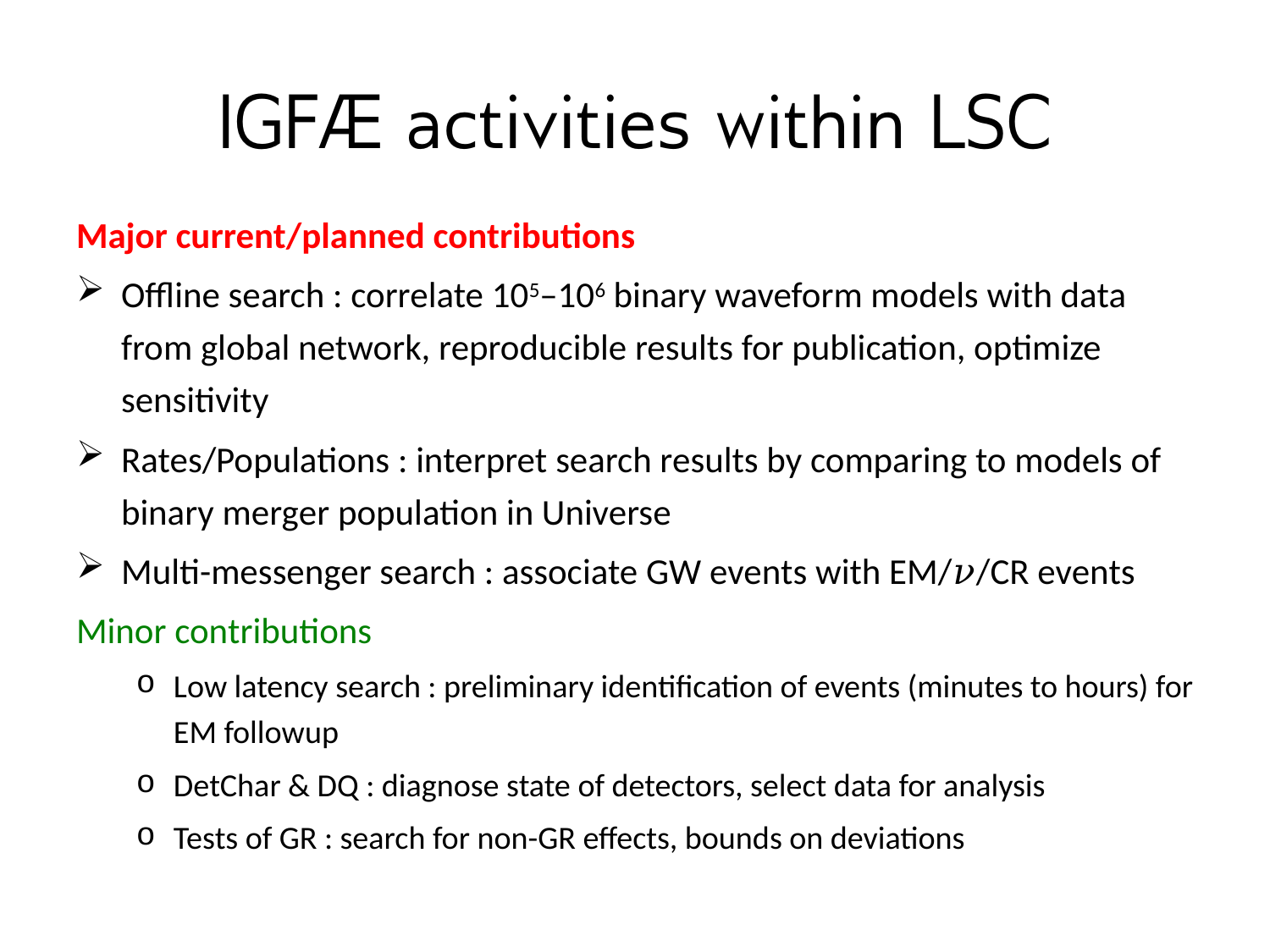

# IGFAE activities within LSC
Major current/planned contributions
Offline search : correlate 105–106 binary waveform models with data from global network, reproducible results for publication, optimize sensitivity
Rates/Populations : interpret search results by comparing to models of binary merger population in Universe
Multi-messenger search : associate GW events with EM/𝜈/CR events
Minor contributions
Low latency search : preliminary identification of events (minutes to hours) for EM followup
DetChar & DQ : diagnose state of detectors, select data for analysis
Tests of GR : search for non-GR effects, bounds on deviations